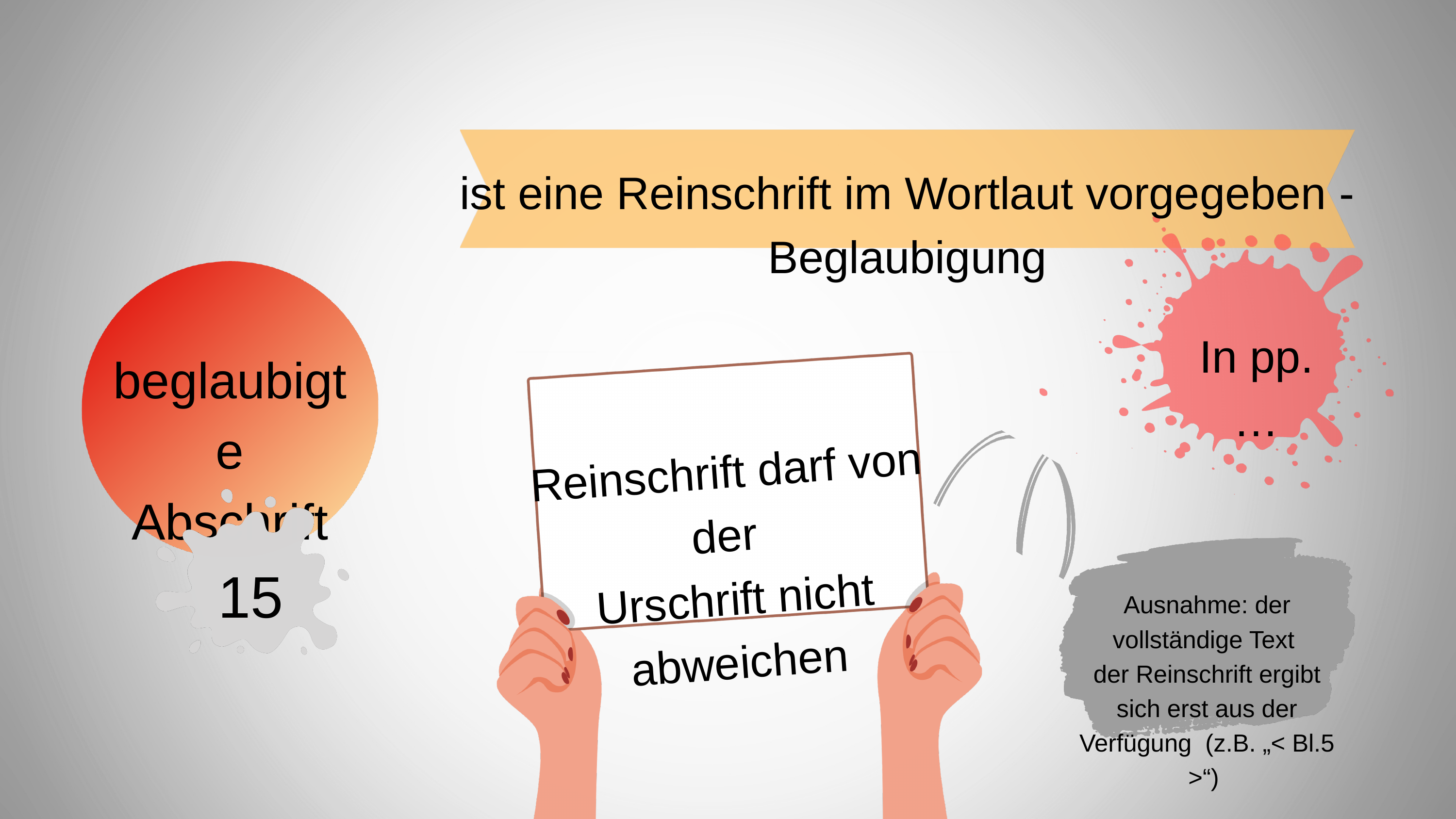

ist eine Reinschrift im Wortlaut vorgegeben - Beglaubigung

beglaubigte
Abschrift
In pp. …

Reinschrift darf von der
Urschrift nicht abweichen

15
Ausnahme: der vollständige Text
der Reinschrift ergibt sich erst aus der Verfügung  (z.B. „< Bl.5 >“)